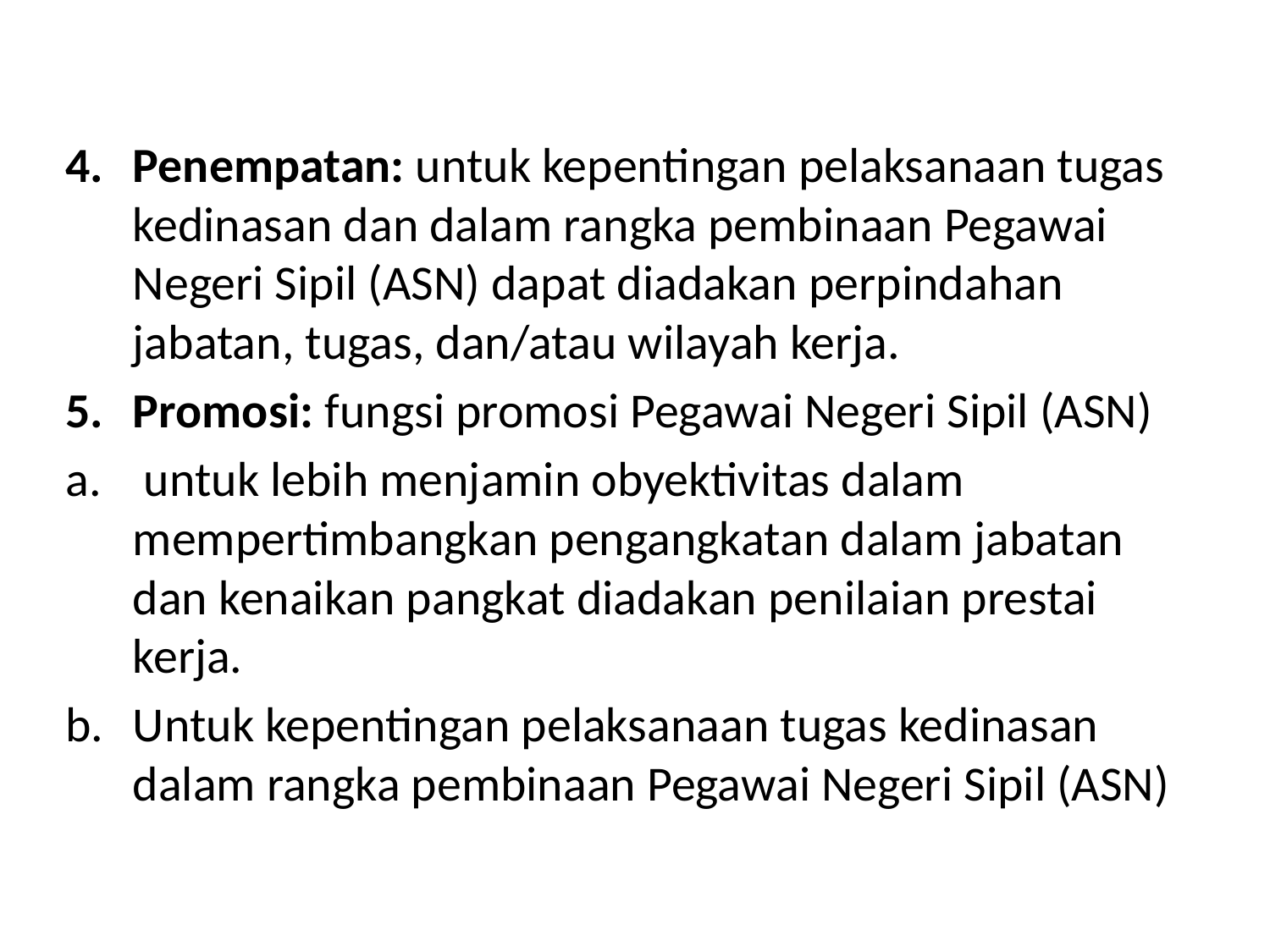

#
Penempatan: untuk kepentingan pelaksanaan tugas kedinasan dan dalam rangka pembinaan Pegawai Negeri Sipil (ASN) dapat diadakan perpindahan jabatan, tugas, dan/atau wilayah kerja.
Promosi: fungsi promosi Pegawai Negeri Sipil (ASN)
 untuk lebih menjamin obyektivitas dalam mempertimbangkan pengangkatan dalam jabatan dan kenaikan pangkat diadakan penilaian prestai kerja.
Untuk kepentingan pelaksanaan tugas kedinasan dalam rangka pembinaan Pegawai Negeri Sipil (ASN)